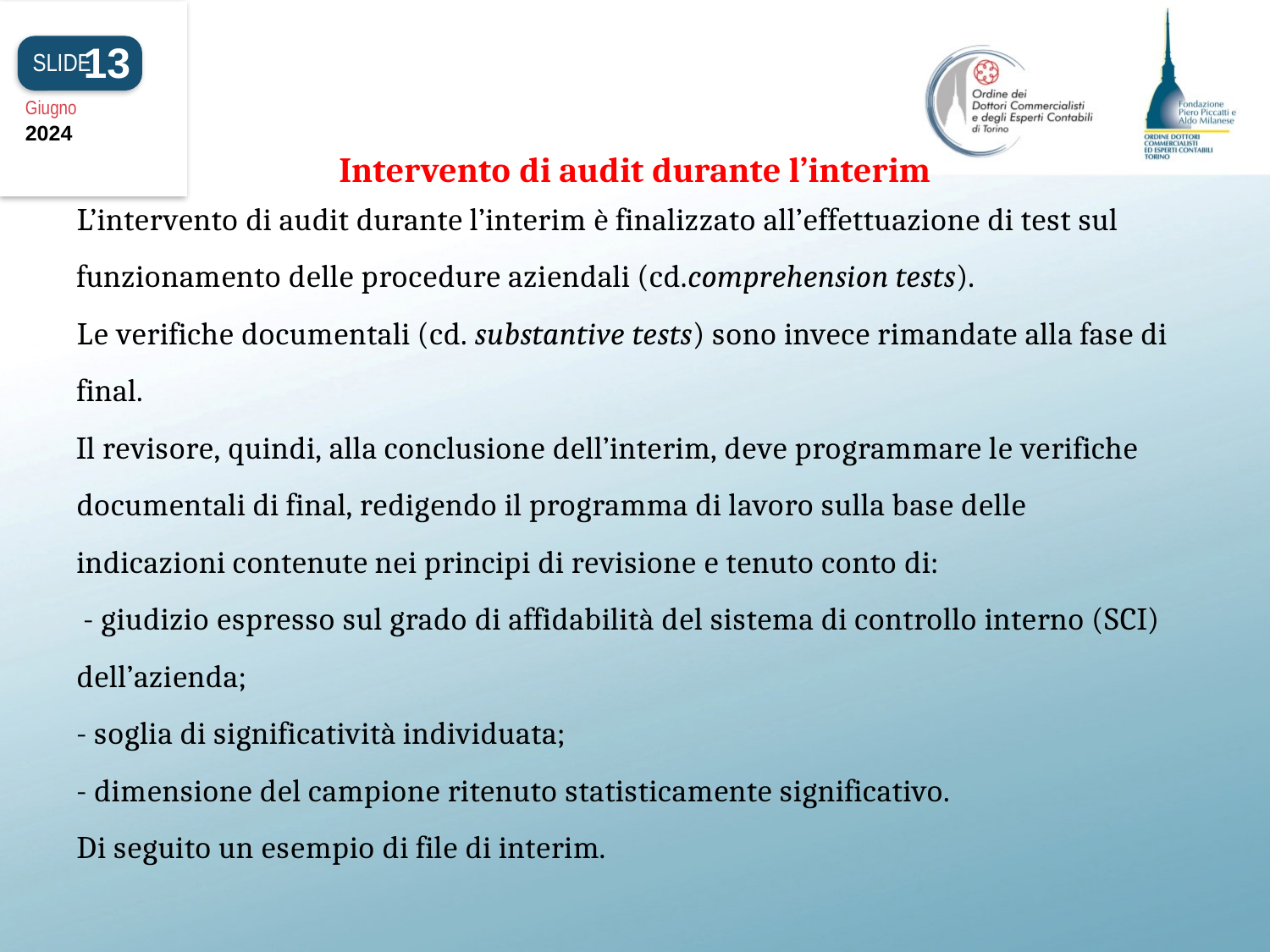

13
SLIDE

Giugno
2024

Intervento di audit durante l’interim
# l L’intervento di audit durante l’interim è finalizzato all’effettuazione di test sul funzionamento delle procedure aziendali (cd.comprehension tests). Le verifiche documentali (cd. substantive tests) sono invece rimandate alla fase di final. Il revisore, quindi, alla conclusione dell’interim, deve programmare le verifiche documentali di final, redigendo il programma di lavoro sulla base delle indicazioni contenute nei principi di revisione e tenuto conto di: - giudizio espresso sul grado di affidabilità del sistema di controllo interno (SCI) dell’azienda; - soglia di significatività individuata; - dimensione del campione ritenuto statisticamente significativo. Di seguito un esempio di file di interim.